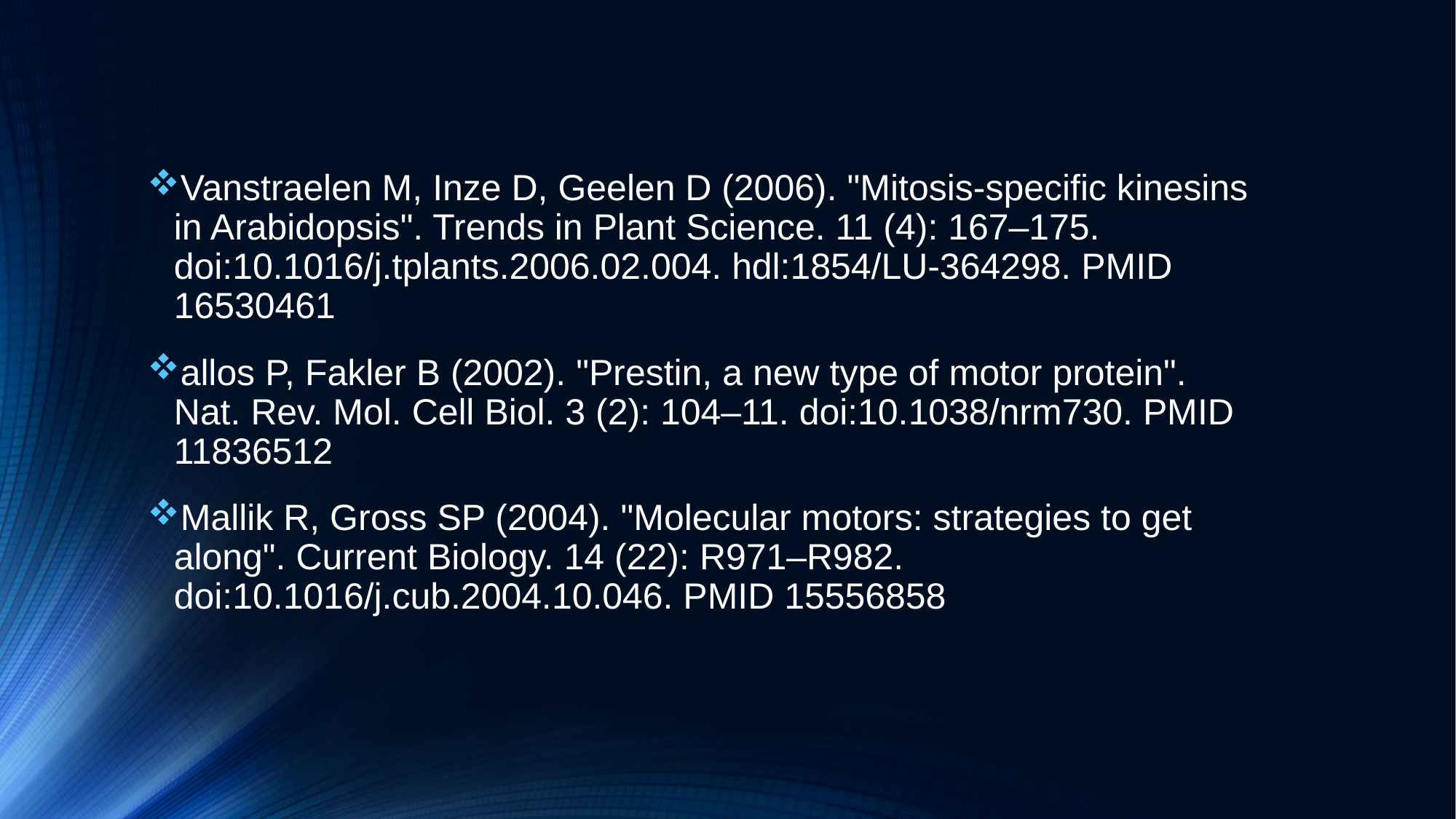

Vanstraelen M, Inze D, Geelen D (2006). "Mitosis-specific kinesins in Arabidopsis". Trends in Plant Science. 11 (4): 167–175. doi:10.1016/j.tplants.2006.02.004. hdl:1854/LU-364298. PMID 16530461
allos P, Fakler B (2002). "Prestin, a new type of motor protein". Nat. Rev. Mol. Cell Biol. 3 (2): 104–11. doi:10.1038/nrm730. PMID 11836512
Mallik R, Gross SP (2004). "Molecular motors: strategies to get along". Current Biology. 14 (22): R971–R982. doi:10.1016/j.cub.2004.10.046. PMID 15556858